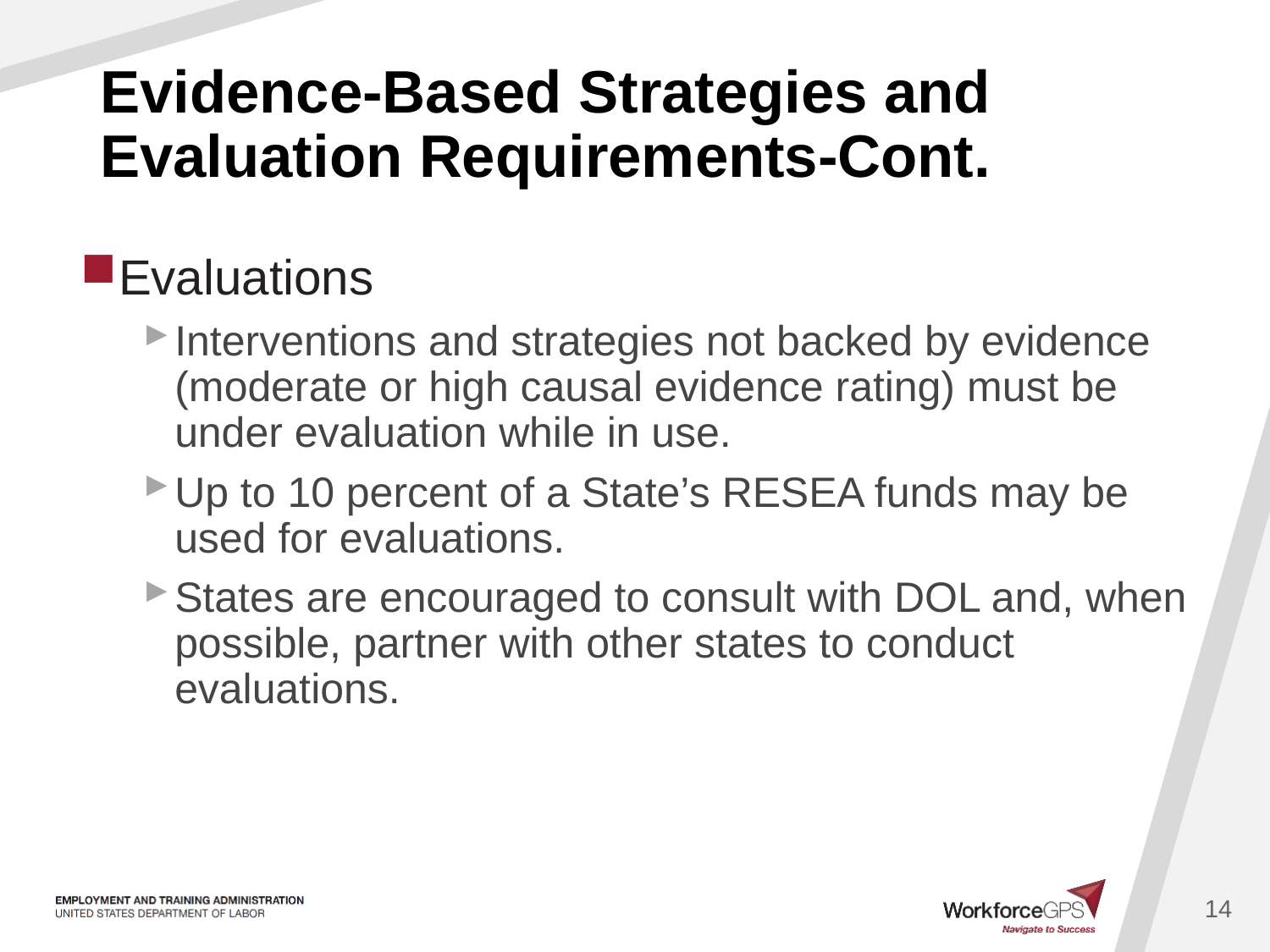

# Evidence-Based Strategies and Evaluation Requirements-Cont.
Evaluations
Interventions and strategies not backed by evidence (moderate or high causal evidence rating) must be under evaluation while in use.
Up to 10 percent of a State’s RESEA funds may be used for evaluations.
States are encouraged to consult with DOL and, when possible, partner with other states to conduct evaluations.

14